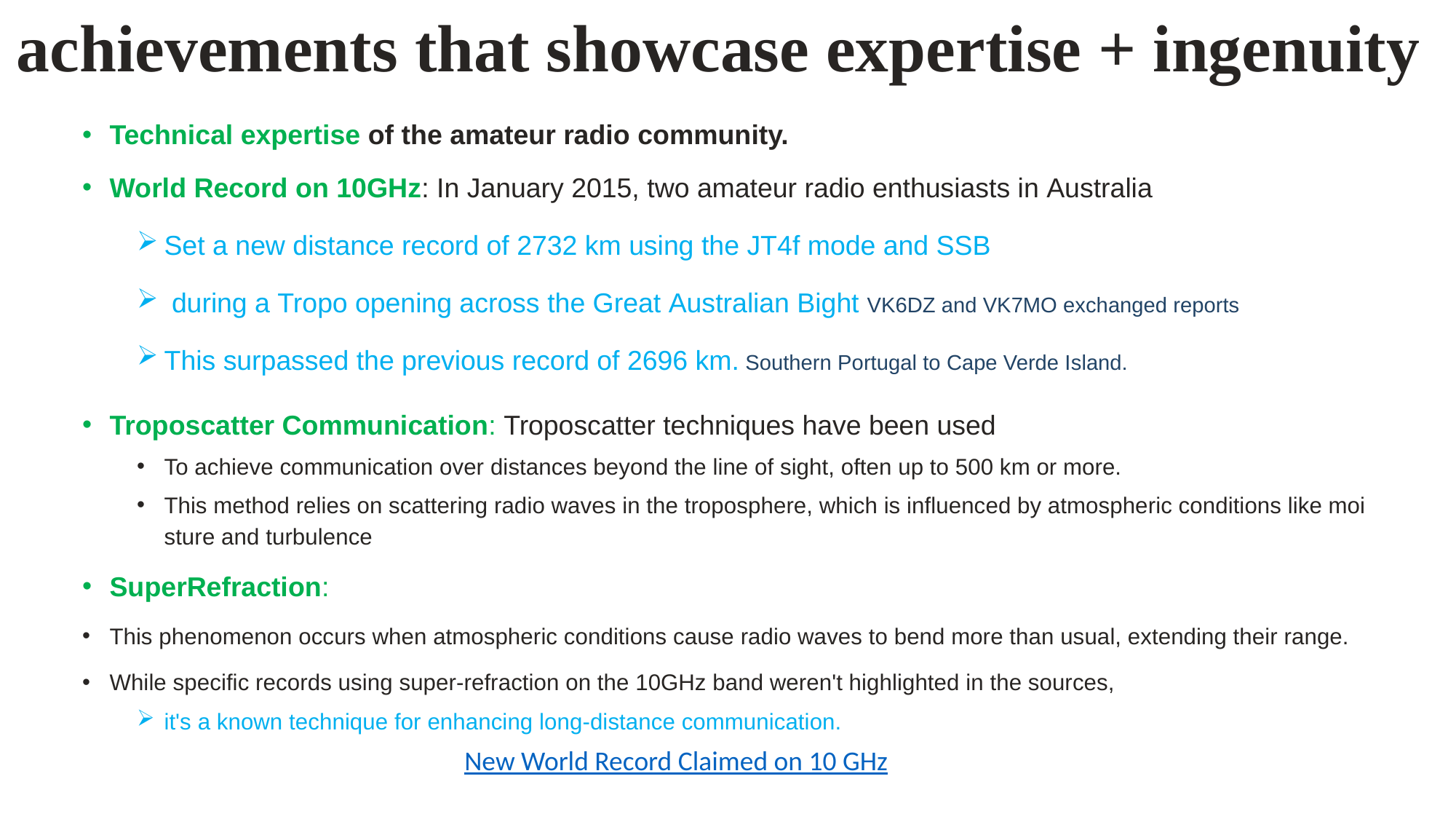

# achievements that showcase expertise + ingenuity
Technical expertise of the amateur radio community.
World Record on 10GHz: In January 2015, two amateur radio enthusiasts in Australia
Set a new distance record of 2732 km using the JT4f mode and SSB
 during a Tropo opening across the Great Australian Bight VK6DZ and VK7MO exchanged reports
This surpassed the previous record of 2696 km. Southern Portugal to Cape Verde Island.
Troposcatter Communication: Troposcatter techniques have been used
To achieve communication over distances beyond the line of sight, often up to 500 km or more.
This method relies on scattering radio waves in the troposphere, which is influenced by atmospheric conditions like moisture and turbulence
SuperRefraction:
This phenomenon occurs when atmospheric conditions cause radio waves to bend more than usual, extending their range.
While specific records using super-refraction on the 10GHz band weren't highlighted in the sources,
it's a known technique for enhancing long-distance communication.
New World Record Claimed on 10 GHz